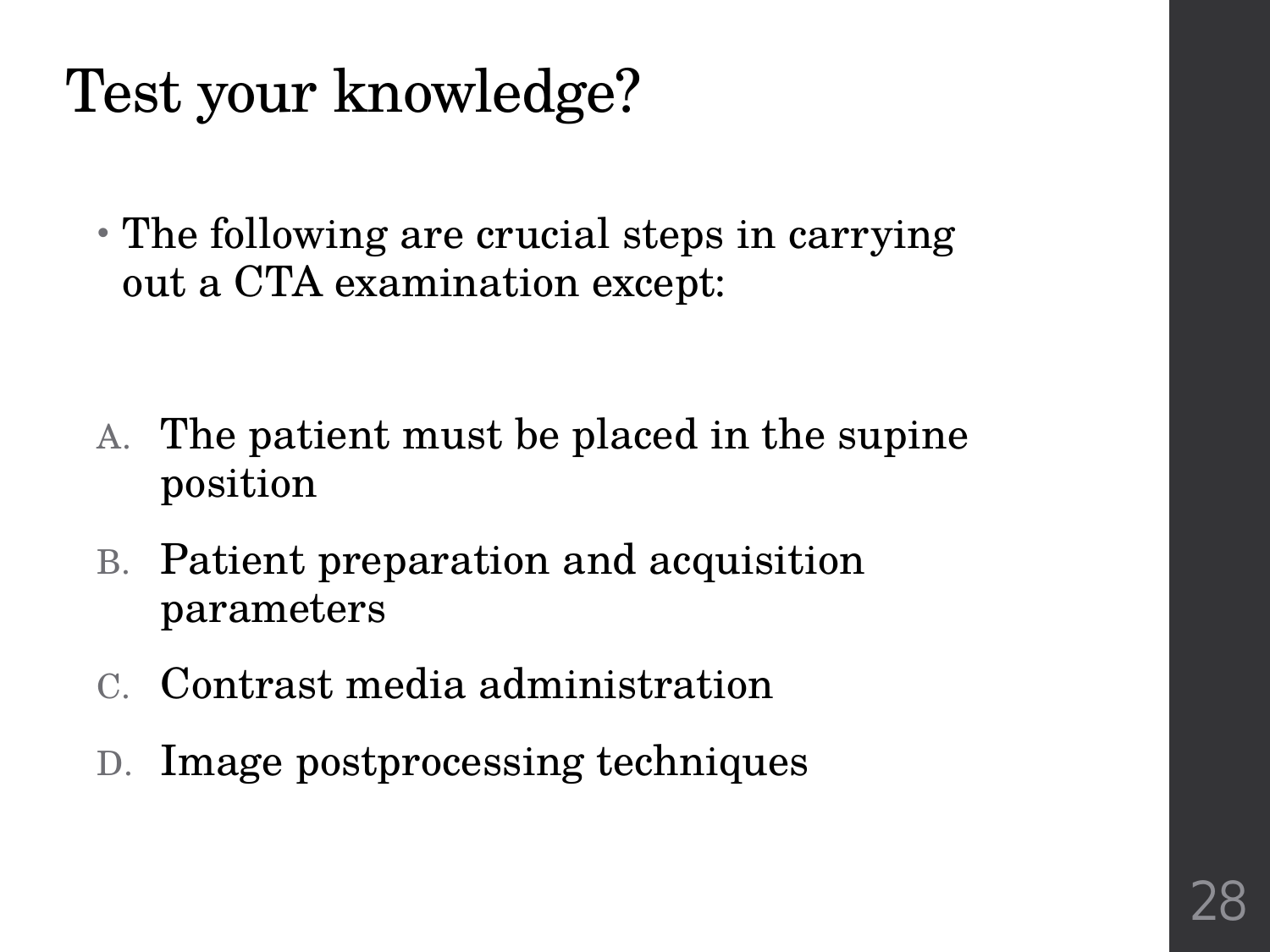

# Test your knowledge?
The following are crucial steps in carrying out a CTA examination except:

The patient must be placed in the supine position
Patient preparation and acquisition parameters
Contrast media administration
Image postprocessing techniques
28